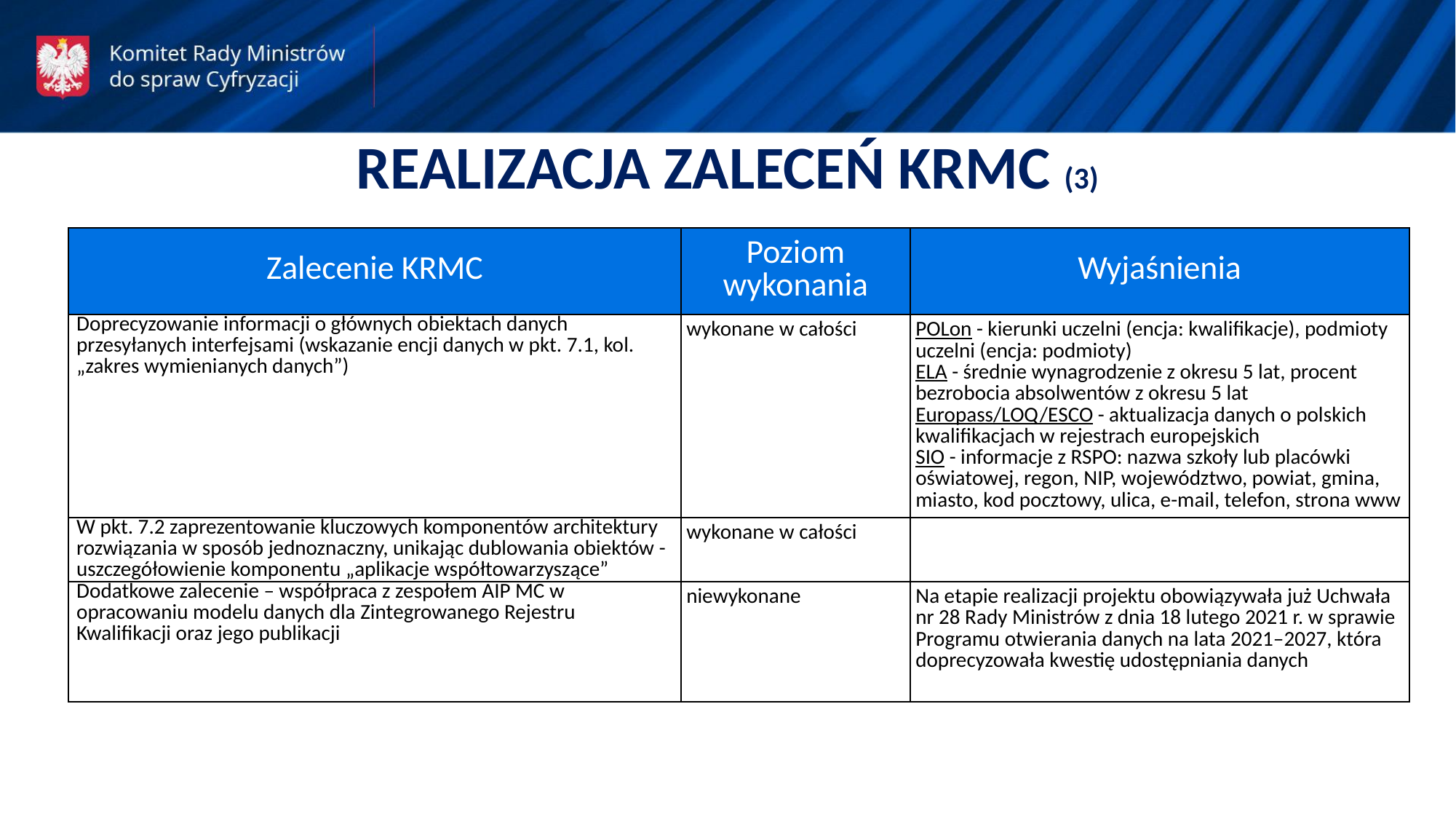

REALIZACJA ZALECEŃ KRMC (3)
| Zalecenie KRMC | Poziom wykonania | Wyjaśnienia |
| --- | --- | --- |
| Doprecyzowanie informacji o głównych obiektach danych przesyłanych interfejsami (wskazanie encji danych w pkt. 7.1, kol. „zakres wymienianych danych”) | wykonane w całości | POLon - kierunki uczelni (encja: kwalifikacje), podmioty uczelni (encja: podmioty) ELA - średnie wynagrodzenie z okresu 5 lat, procent bezrobocia absolwentów z okresu 5 lat Europass/LOQ/ESCO - aktualizacja danych o polskich kwalifikacjach w rejestrach europejskich SIO - informacje z RSPO: nazwa szkoły lub placówki oświatowej, regon, NIP, województwo, powiat, gmina, miasto, kod pocztowy, ulica, e-mail, telefon, strona www |
| W pkt. 7.2 zaprezentowanie kluczowych komponentów architektury rozwiązania w sposób jednoznaczny, unikając dublowania obiektów - uszczegółowienie komponentu „aplikacje współtowarzyszące” | wykonane w całości |  |
| Dodatkowe zalecenie – współpraca z zespołem AIP MC w opracowaniu modelu danych dla Zintegrowanego Rejestru Kwalifikacji oraz jego publikacji | niewykonane | Na etapie realizacji projektu obowiązywała już Uchwała nr 28 Rady Ministrów z dnia 18 lutego 2021 r. w sprawie Programu otwierania danych na lata 2021–2027, która doprecyzowała kwestię udostępniania danych |